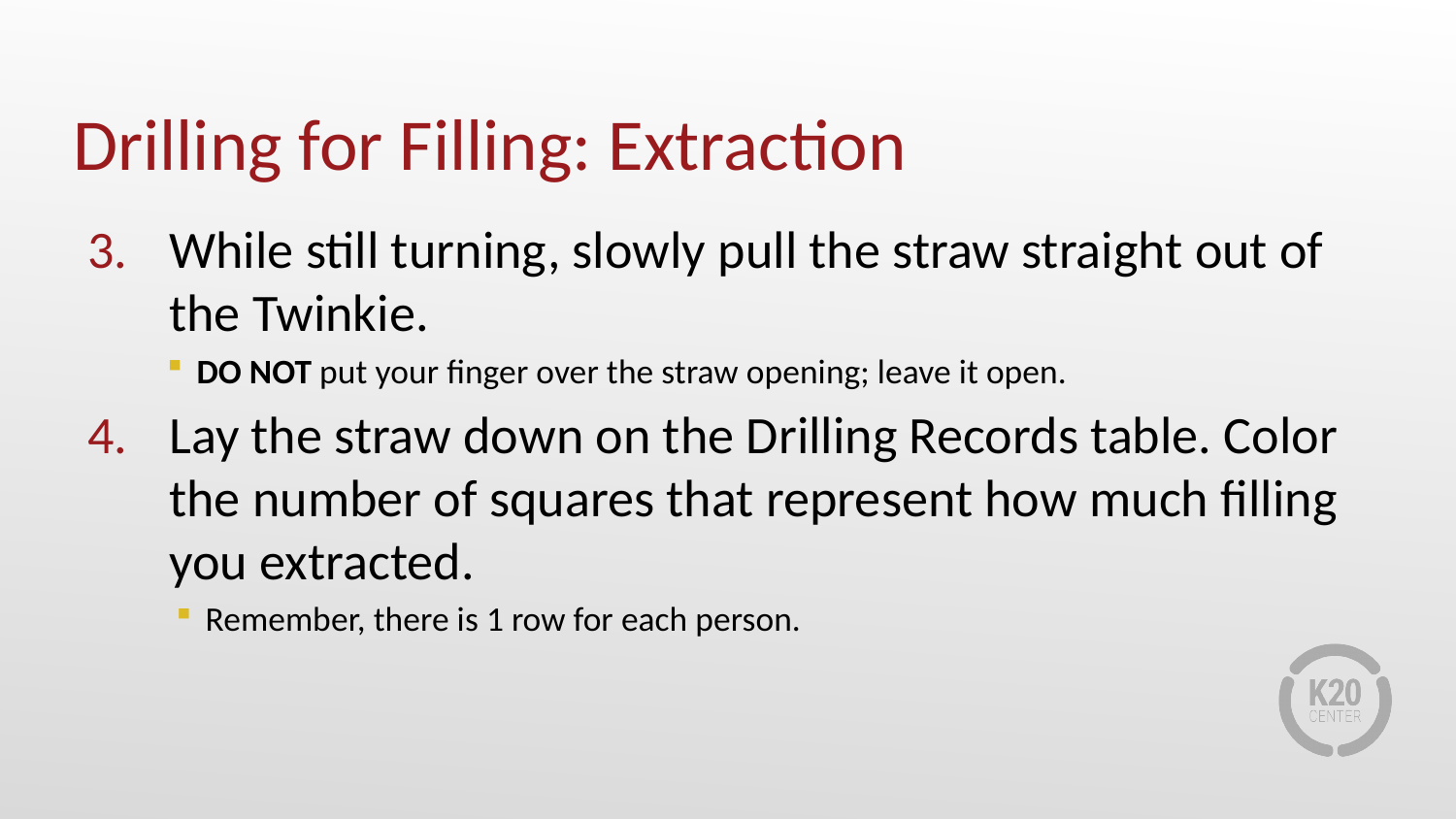

# Drilling for Filling: Extraction
While still turning, slowly pull the straw straight out of the Twinkie.
DO NOT put your finger over the straw opening; leave it open.
Lay the straw down on the Drilling Records table. Color the number of squares that represent how much filling you extracted.
Remember, there is 1 row for each person.